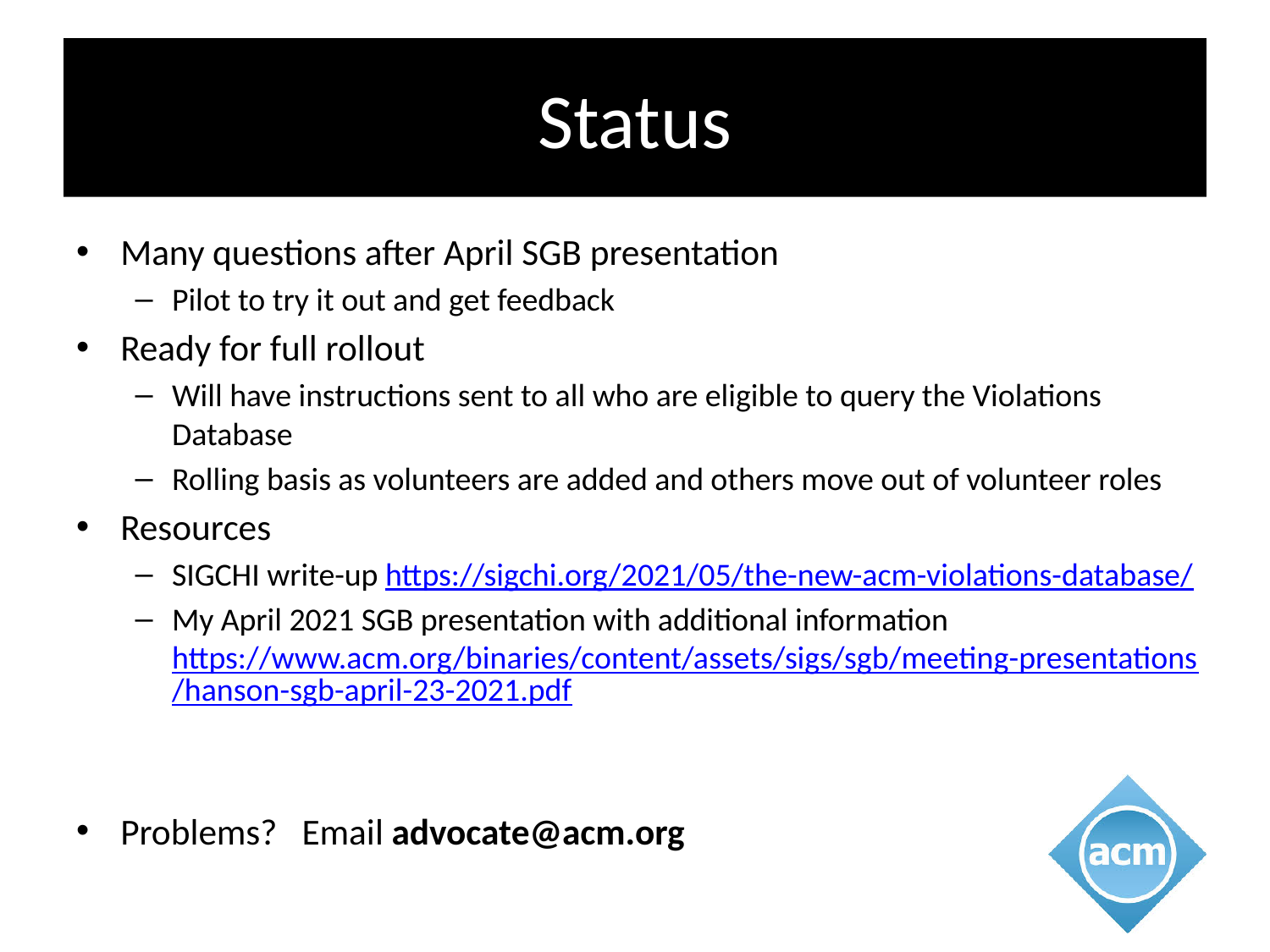

# Status
Many questions after April SGB presentation
Pilot to try it out and get feedback
Ready for full rollout
Will have instructions sent to all who are eligible to query the Violations Database
Rolling basis as volunteers are added and others move out of volunteer roles
Resources
SIGCHI write-up https://sigchi.org/2021/05/the-new-acm-violations-database/
My April 2021 SGB presentation with additional information https://www.acm.org/binaries/content/assets/sigs/sgb/meeting-presentations/hanson-sgb-april-23-2021.pdf

Problems?   Email advocate@acm.org